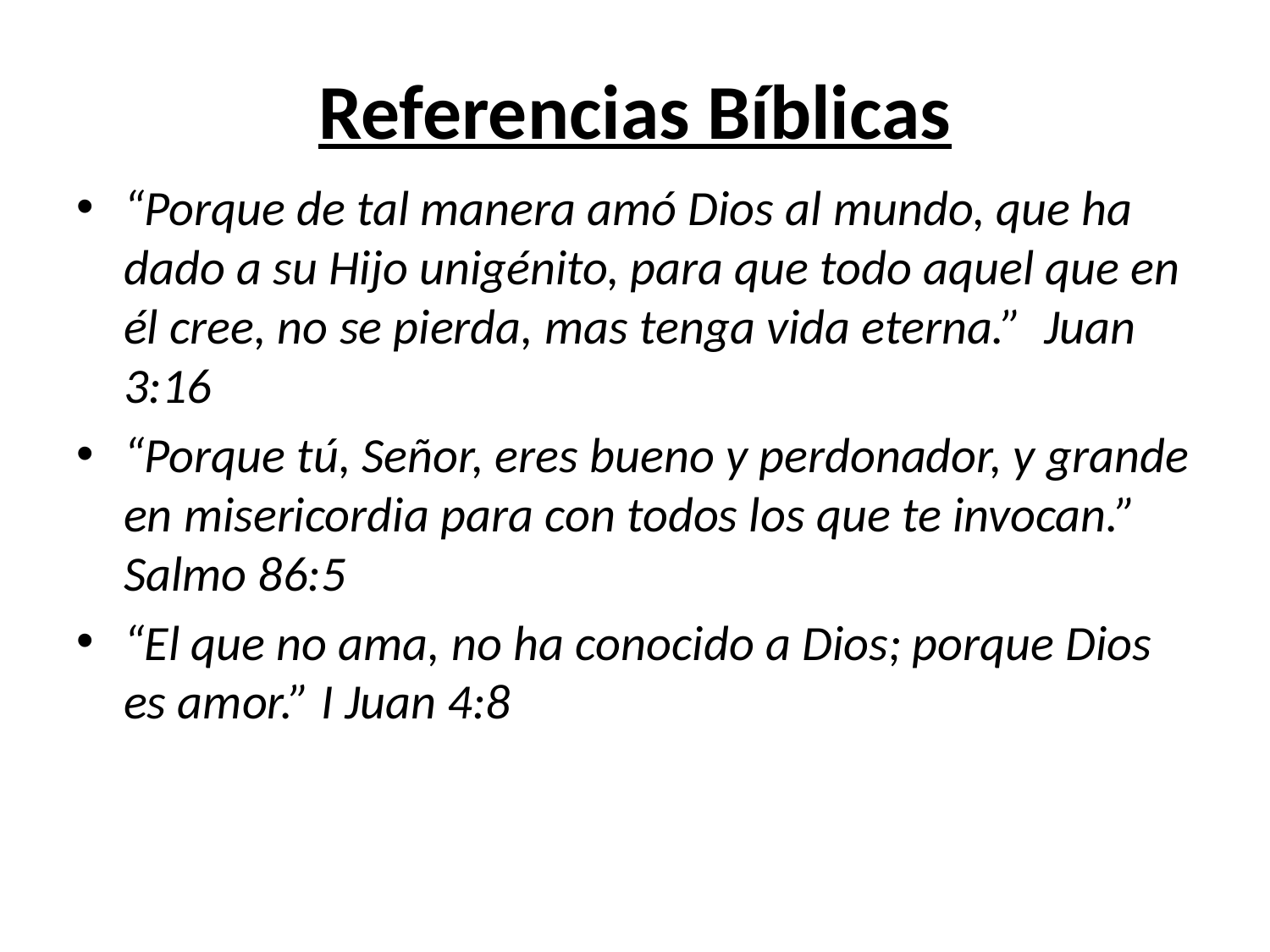

# Referencias Bíblicas
“Porque de tal manera amó Dios al mundo, que ha dado a su Hijo unigénito, para que todo aquel que en él cree, no se pierda, mas tenga vida eterna.”  Juan 3:16
“Porque tú, Señor, eres bueno y perdonador, y grande en misericordia para con todos los que te invocan.” Salmo 86:5
“El que no ama, no ha conocido a Dios; porque Dios es amor.” I Juan 4:8